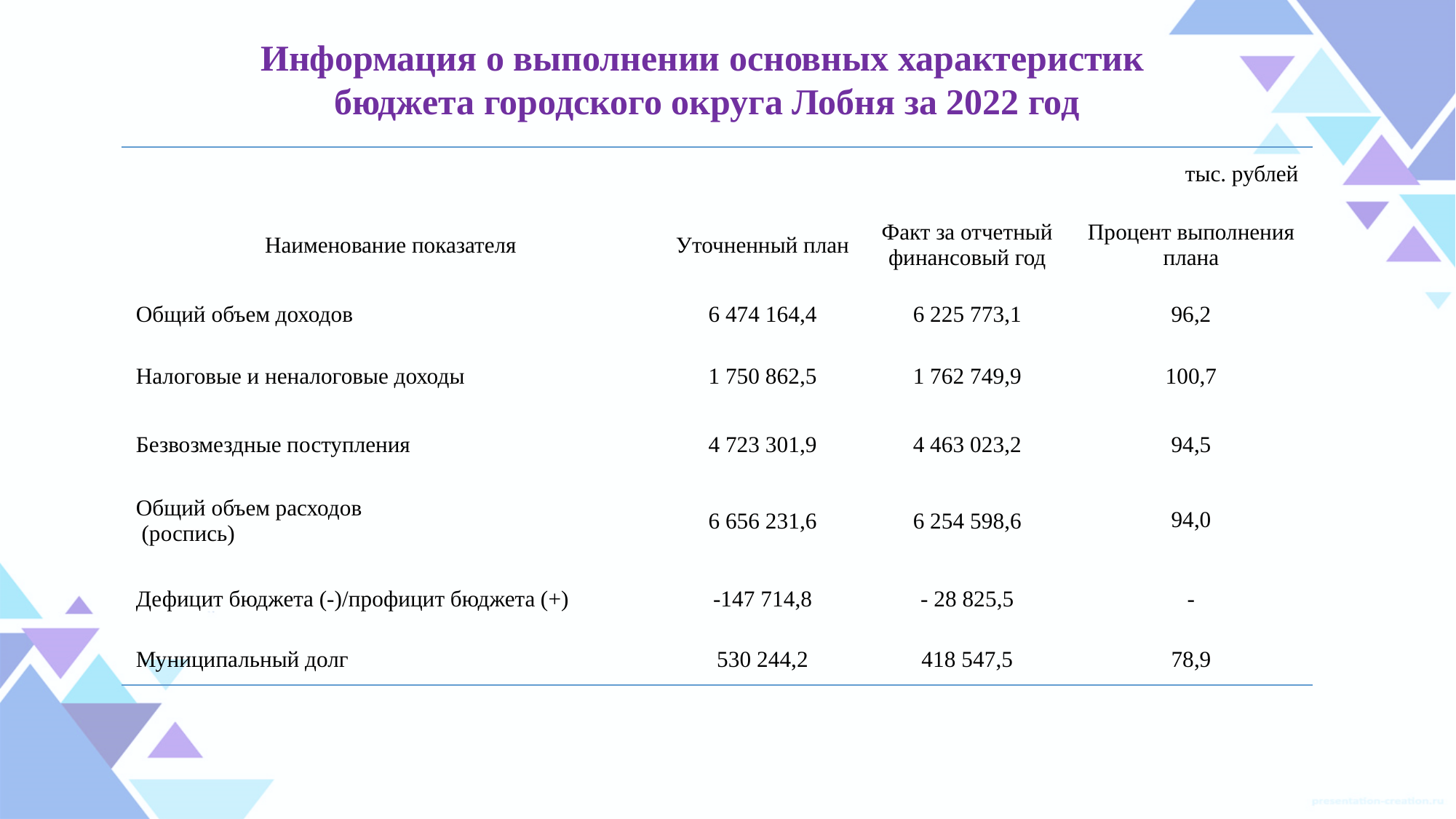

Информация о выполнении основных характеристик
бюджета городского округа Лобня за 2022 год
| тыс. рублей |  |  |  |
| --- | --- | --- | --- |
| Наименование показателя | Уточненный план | Факт за отчетный финансовый год | Процент выполнения плана |
| Общий объем доходов | 6 474 164,4 | 6 225 773,1 | 96,2 |
| Налоговые и неналоговые доходы | 1 750 862,5 | 1 762 749,9 | 100,7 |
| Безвозмездные поступления | 4 723 301,9 | 4 463 023,2 | 94,5 |
| Общий объем расходов (роспись) | 6 656 231,6 | 6 254 598,6 | 94,0 |
| Дефицит бюджета (-)/профицит бюджета (+) | -147 714,8 | - 28 825,5 | - |
| Муниципальный долг | 530 244,2 | 418 547,5 | 78,9 |